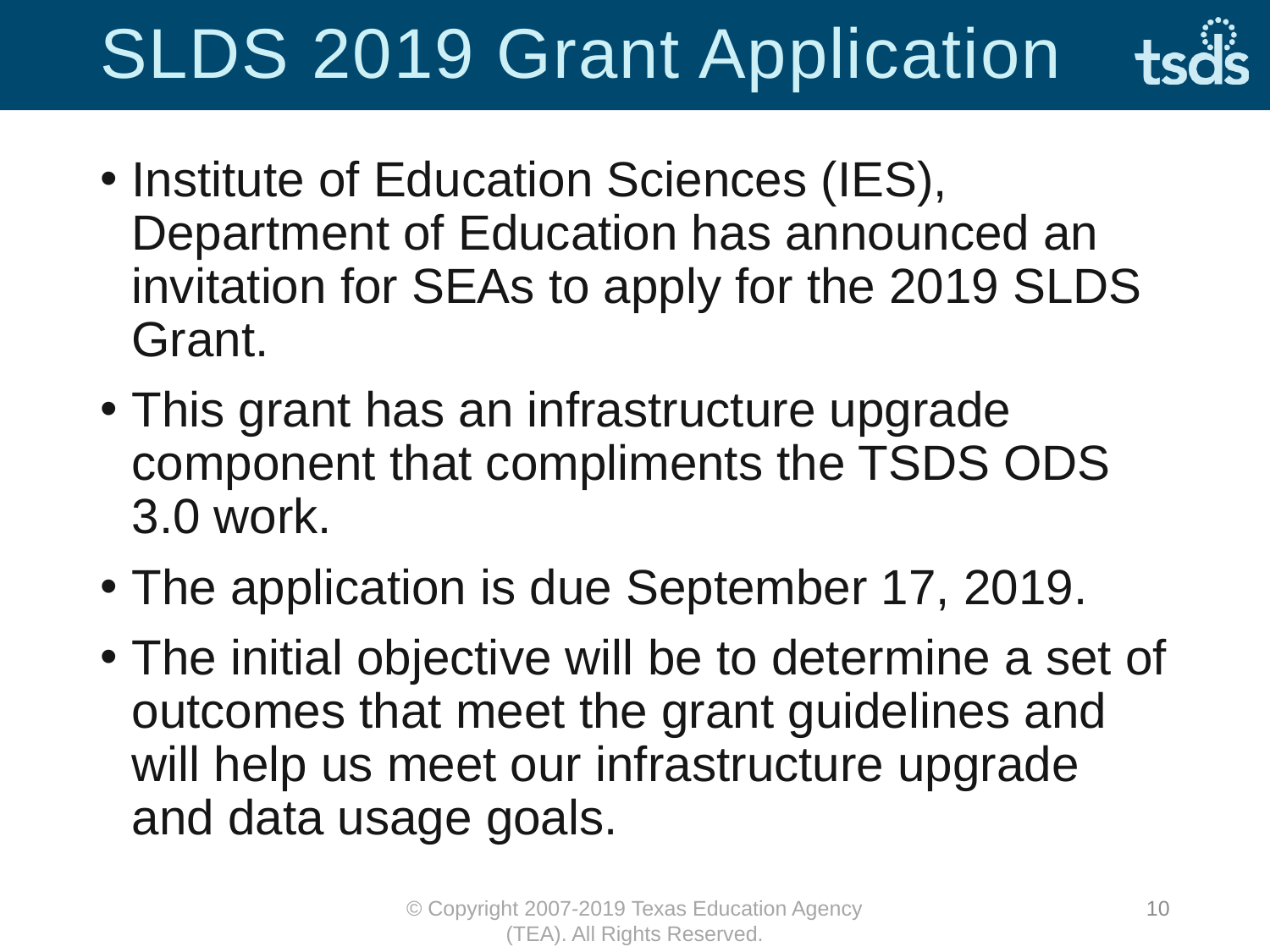

# SLDS 2019 Grant Application
Institute of Education Sciences (IES), Department of Education has announced an invitation for SEAs to apply for the 2019 SLDS Grant.
This grant has an infrastructure upgrade component that compliments the TSDS ODS 3.0 work.
The application is due September 17, 2019.
The initial objective will be to determine a set of outcomes that meet the grant guidelines and will help us meet our infrastructure upgrade and data usage goals.

10